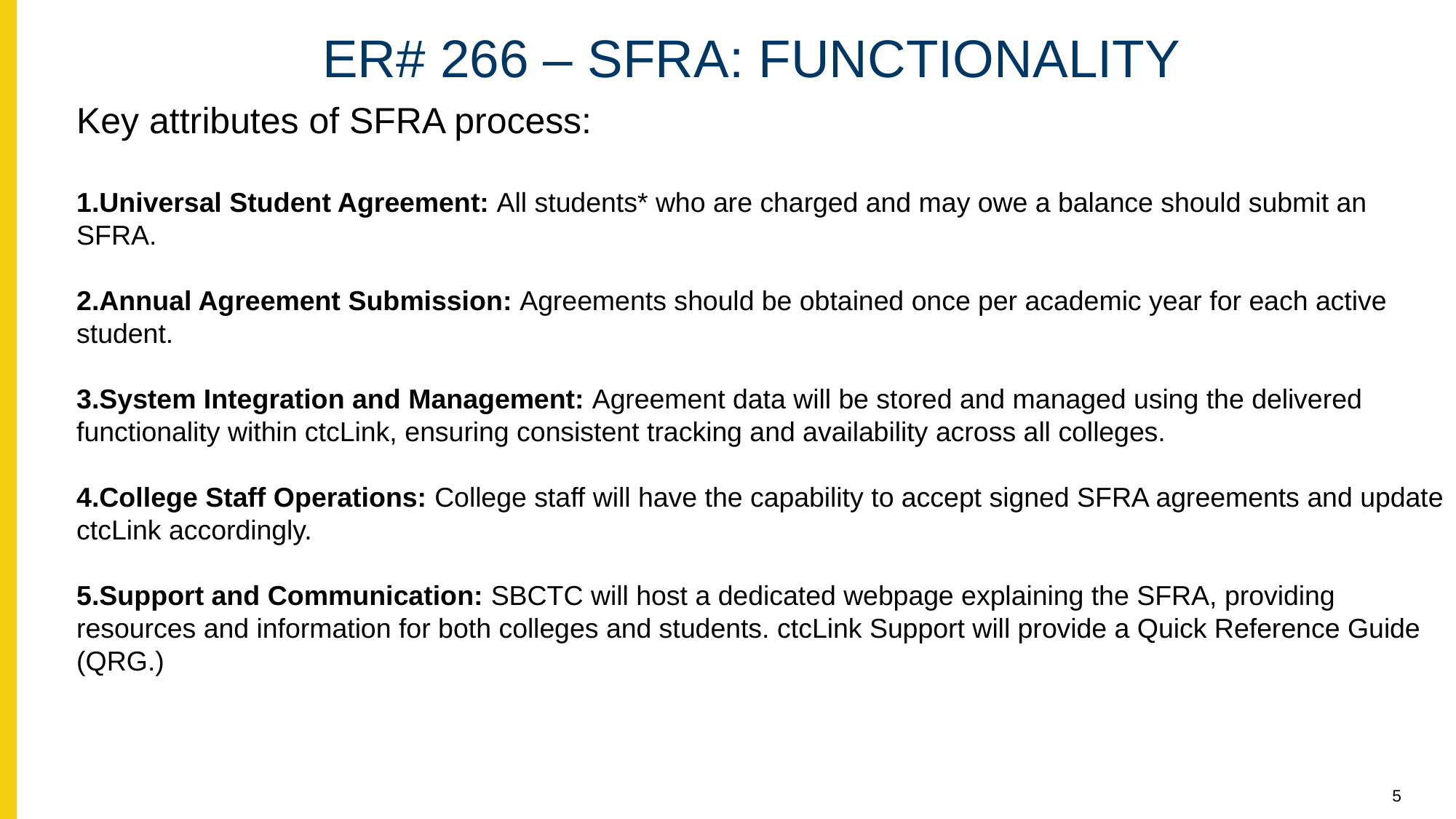

# ER# 266 – SFRA: Functionality
Key attributes of SFRA process:

Universal Student Agreement: All students* who are charged and may owe a balance should submit an SFRA.

Annual Agreement Submission: Agreements should be obtained once per academic year for each active student.

System Integration and Management: Agreement data will be stored and managed using the delivered functionality within ctcLink, ensuring consistent tracking and availability across all colleges.

College Staff Operations: College staff will have the capability to accept signed SFRA agreements and update ctcLink accordingly.

Support and Communication: SBCTC will host a dedicated webpage explaining the SFRA, providing resources and information for both colleges and students. ctcLink Support will provide a Quick Reference Guide (QRG.)

5